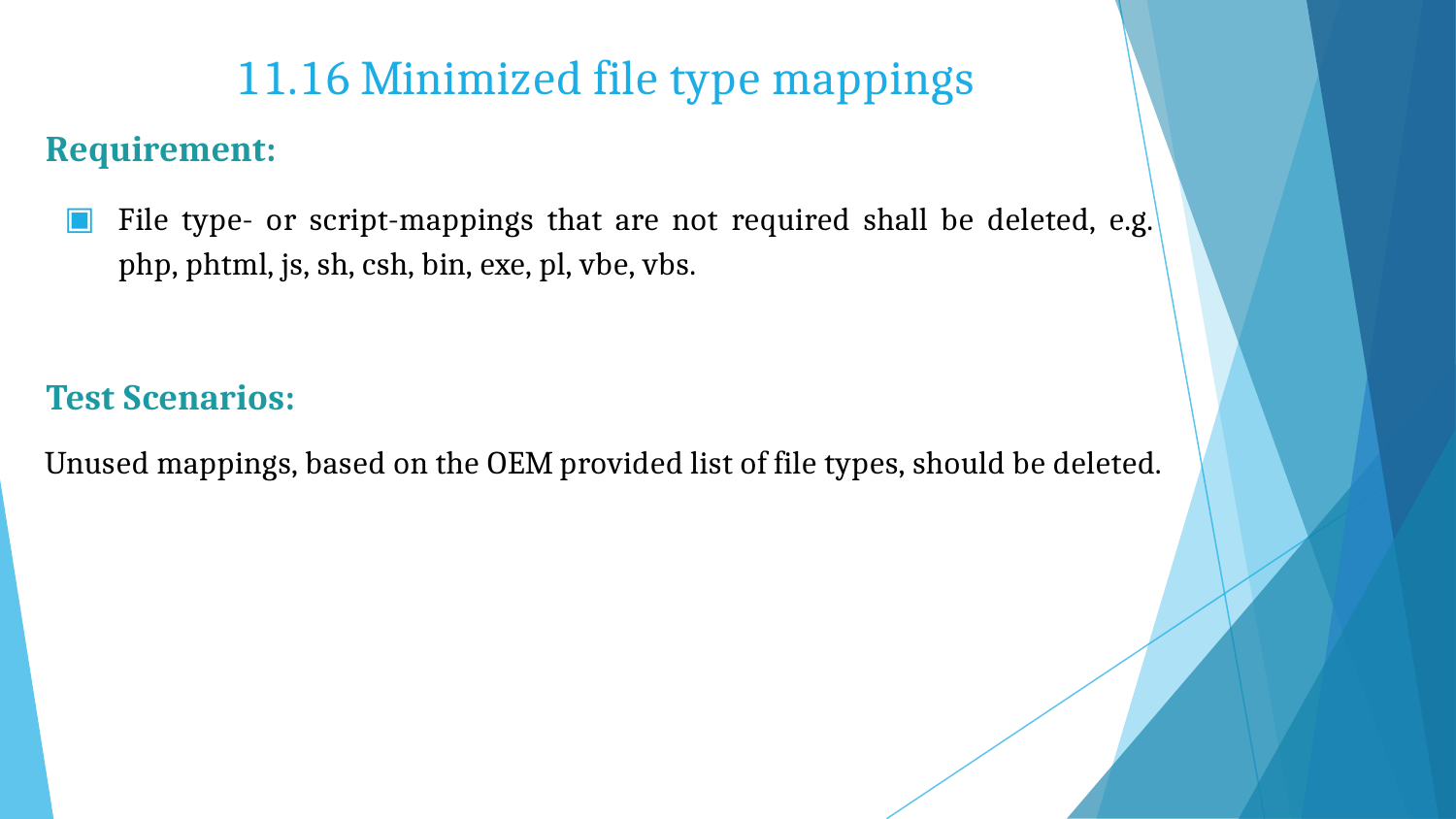

# 11.16 Minimized file type mappings
Requirement:
File type- or script-mappings that are not required shall be deleted, e.g. php, phtml, js, sh, csh, bin, exe, pl, vbe, vbs.
Test Scenarios:
Unused mappings, based on the OEM provided list of file types, should be deleted.